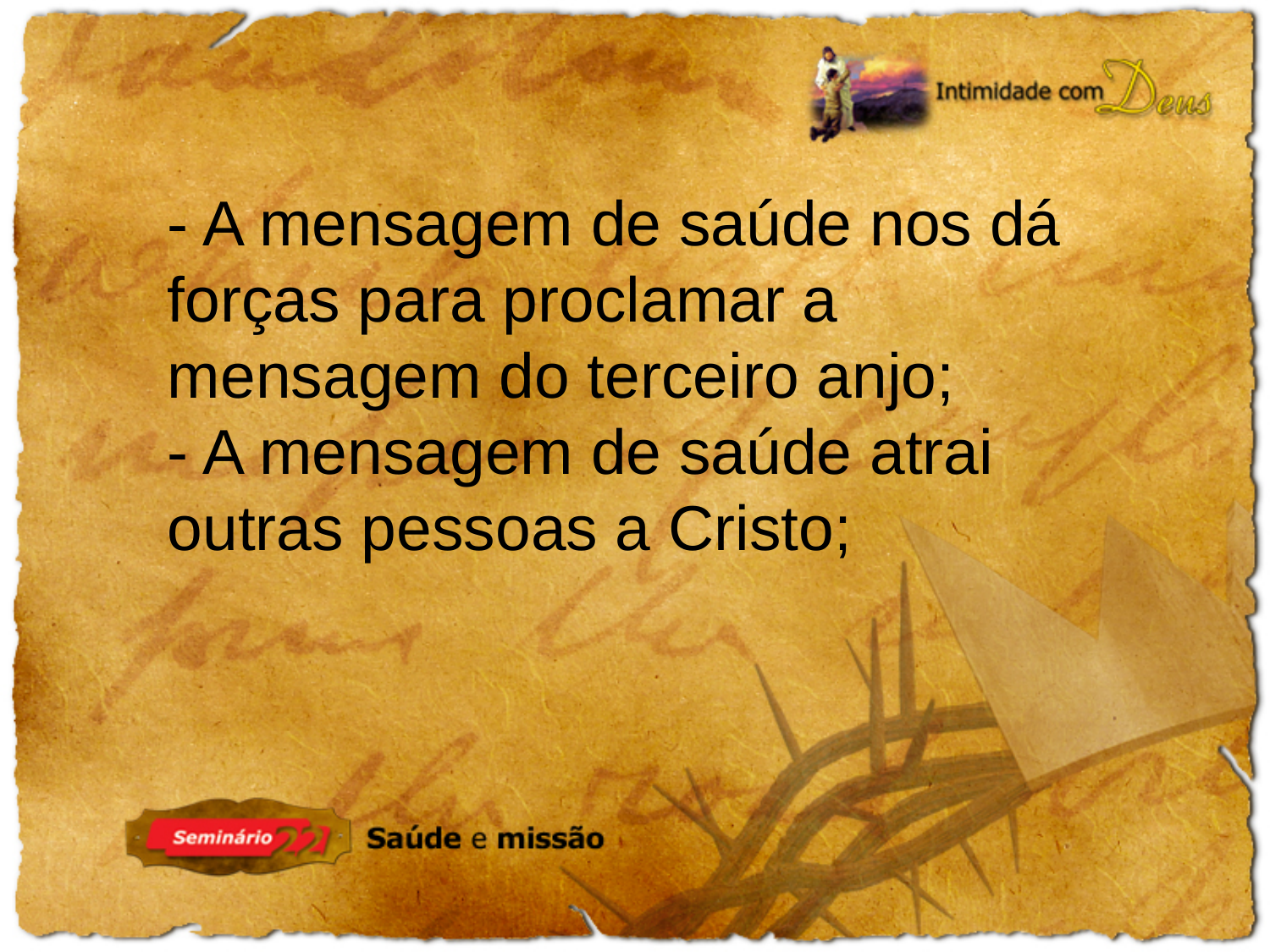

- A mensagem de saúde nos dá forças para proclamar a mensagem do terceiro anjo;
- A mensagem de saúde atrai outras pessoas a Cristo;